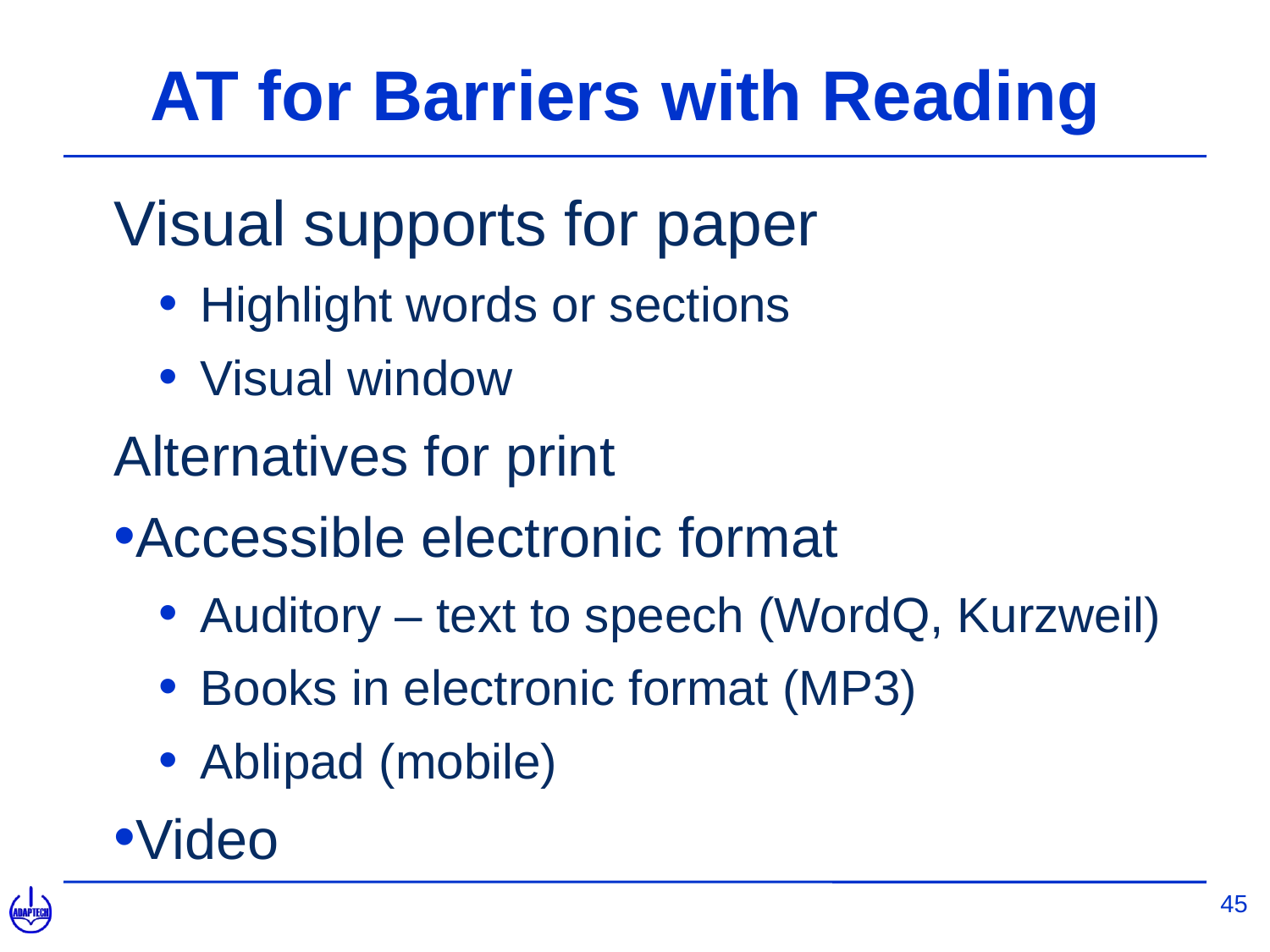

# AT for Barriers with Reading
Visual supports for paper
Highlight words or sections
Visual window
Alternatives for print
Accessible electronic format
Auditory – text to speech (WordQ, Kurzweil)
Books in electronic format (MP3)
Ablipad (mobile)
Video

45